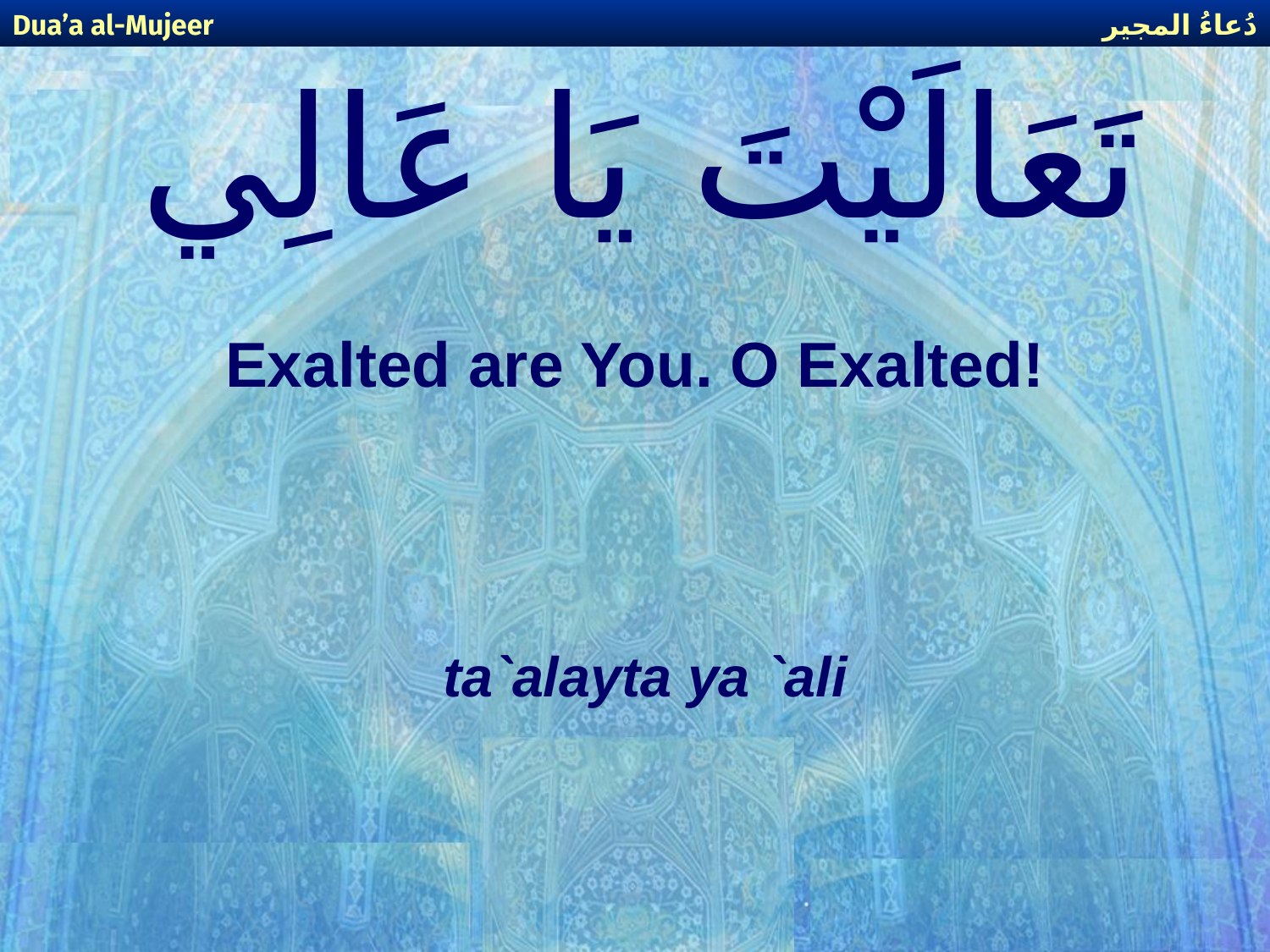

دُعاءُ المجير
Dua’a al-Mujeer
# تَعَالَيْتَ يَا عَالِي
Exalted are You. O Exalted!
ta`alayta ya `ali